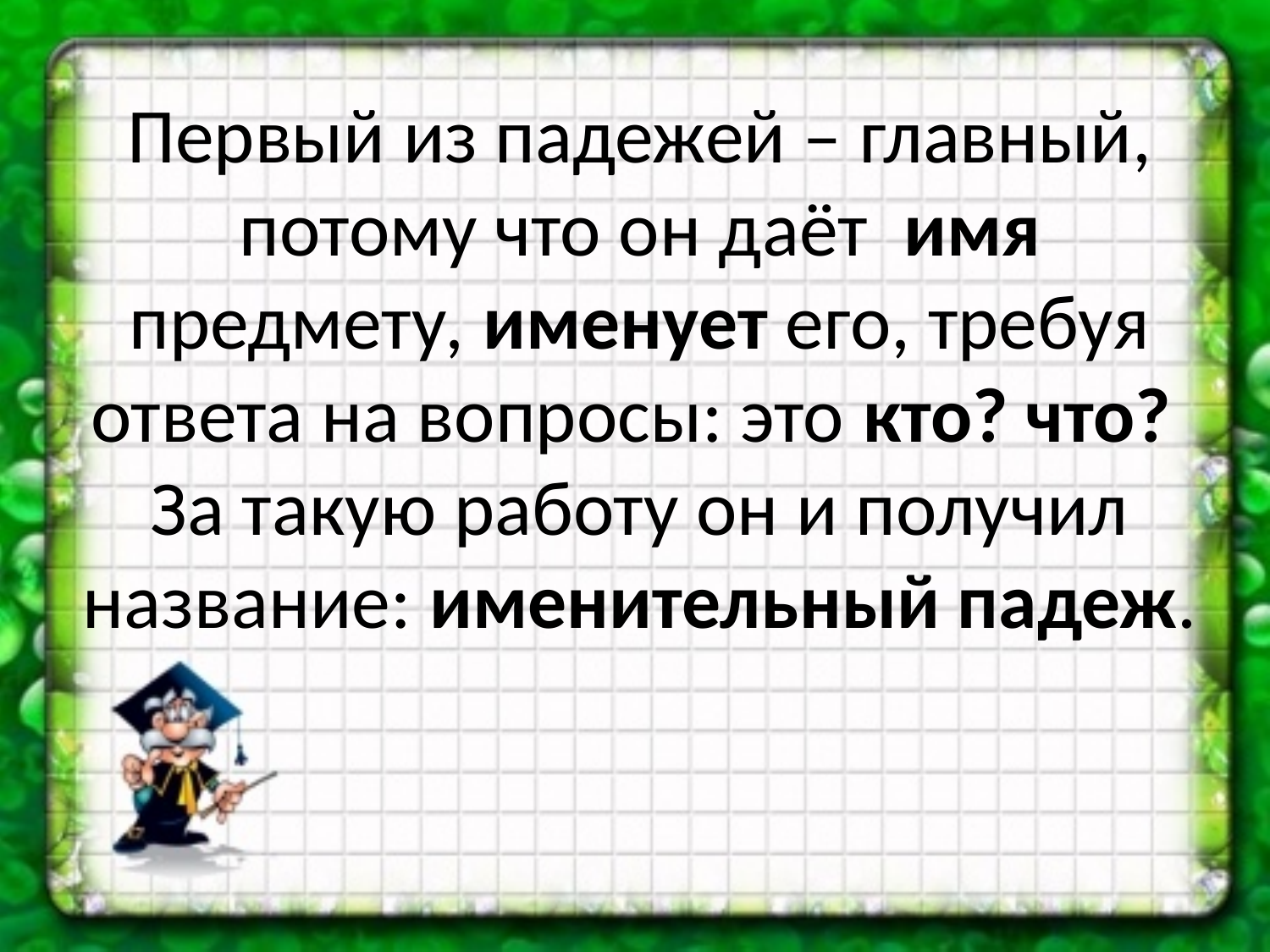

Первый из падежей – главный, потому что он даёт  имя предмету, именует его, требуя ответа на вопросы: это кто? что?  За такую работу он и получил название: именительный падеж.